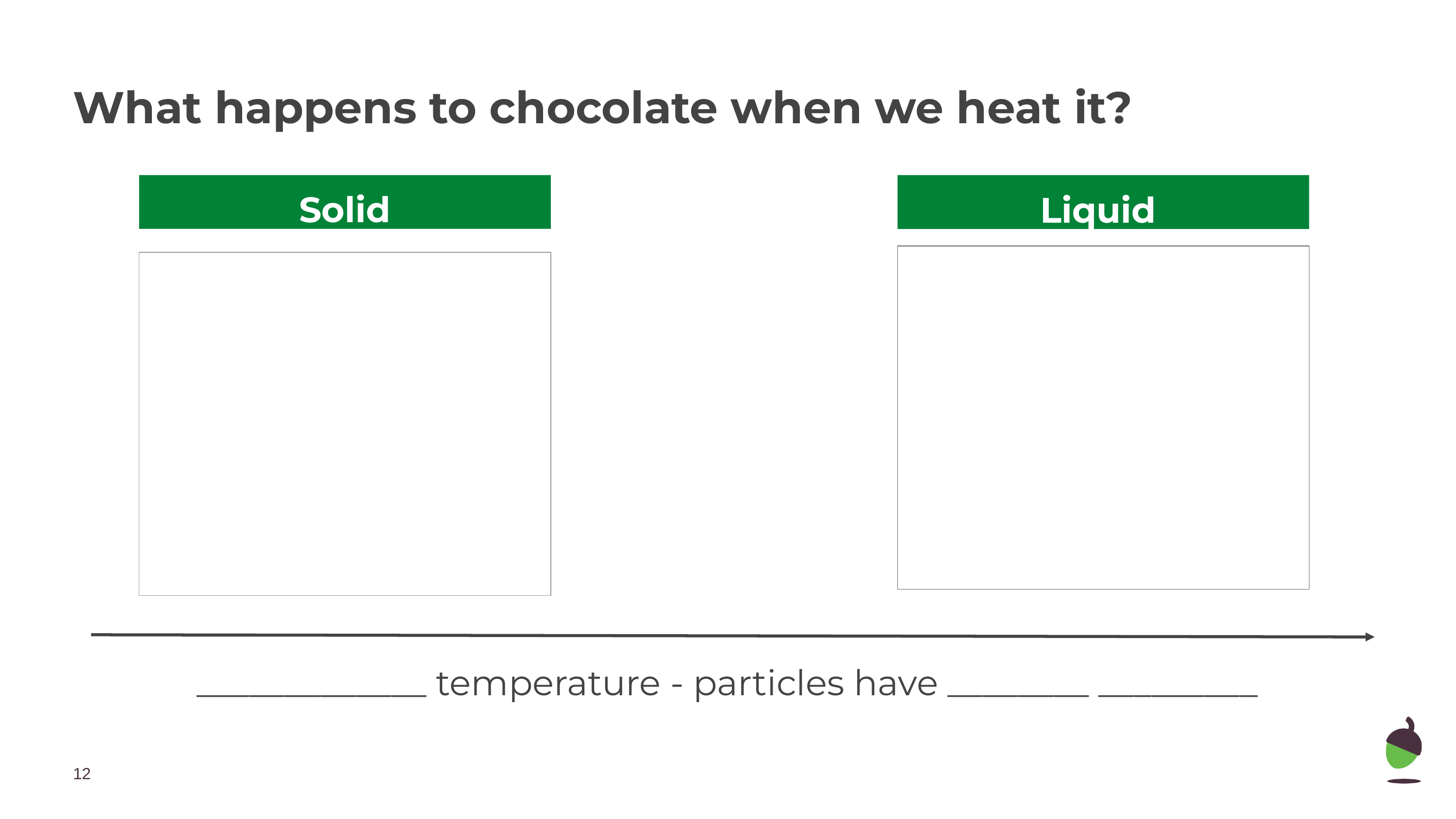

# What happens to chocolate when we heat it?
Solid
Liquid

_____________ temperature - particles have ________ _________
12